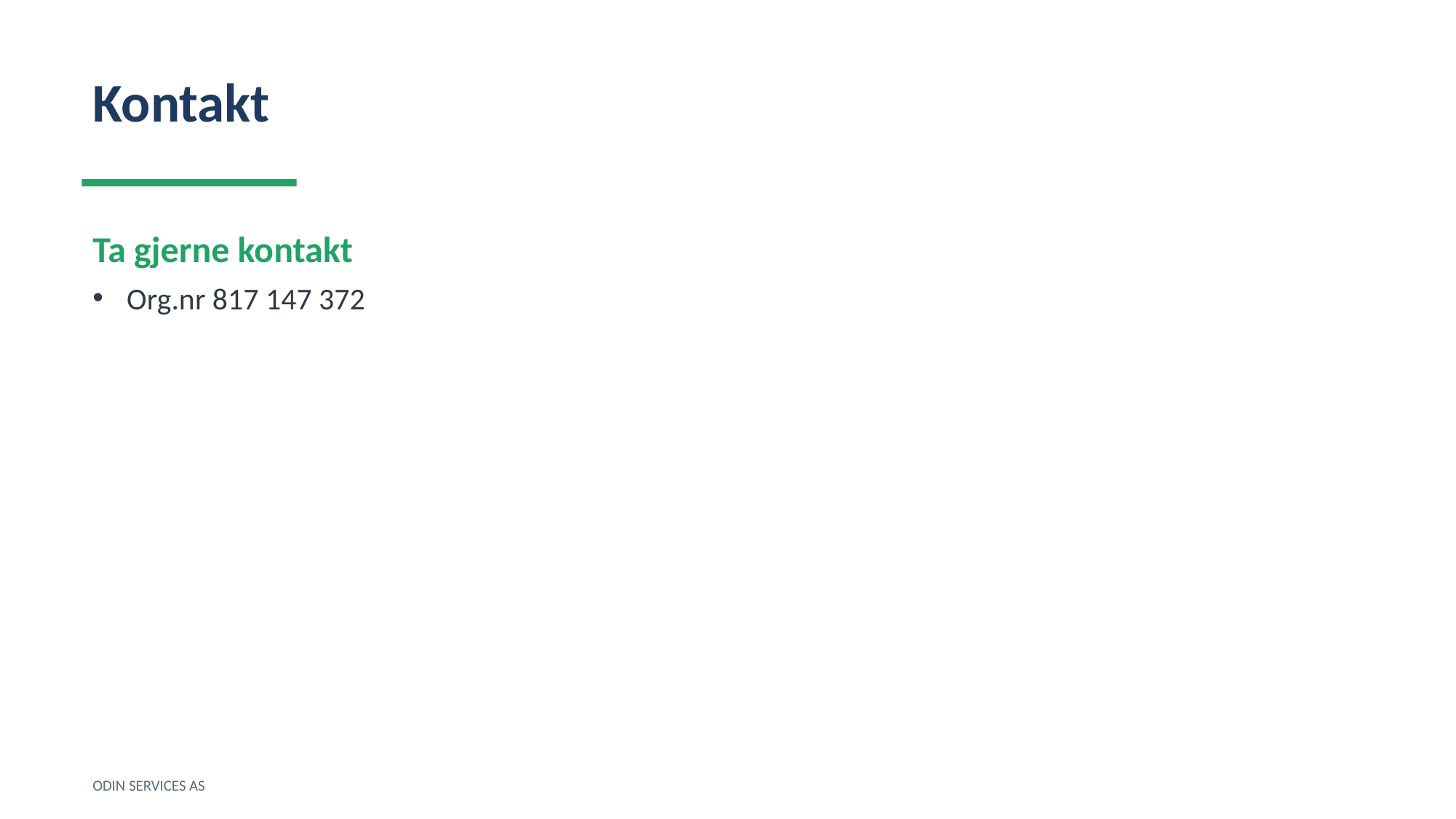

Kontakt

Ta gjerne kontakt
Org.nr 817 147 372
ODIN SERVICES AS